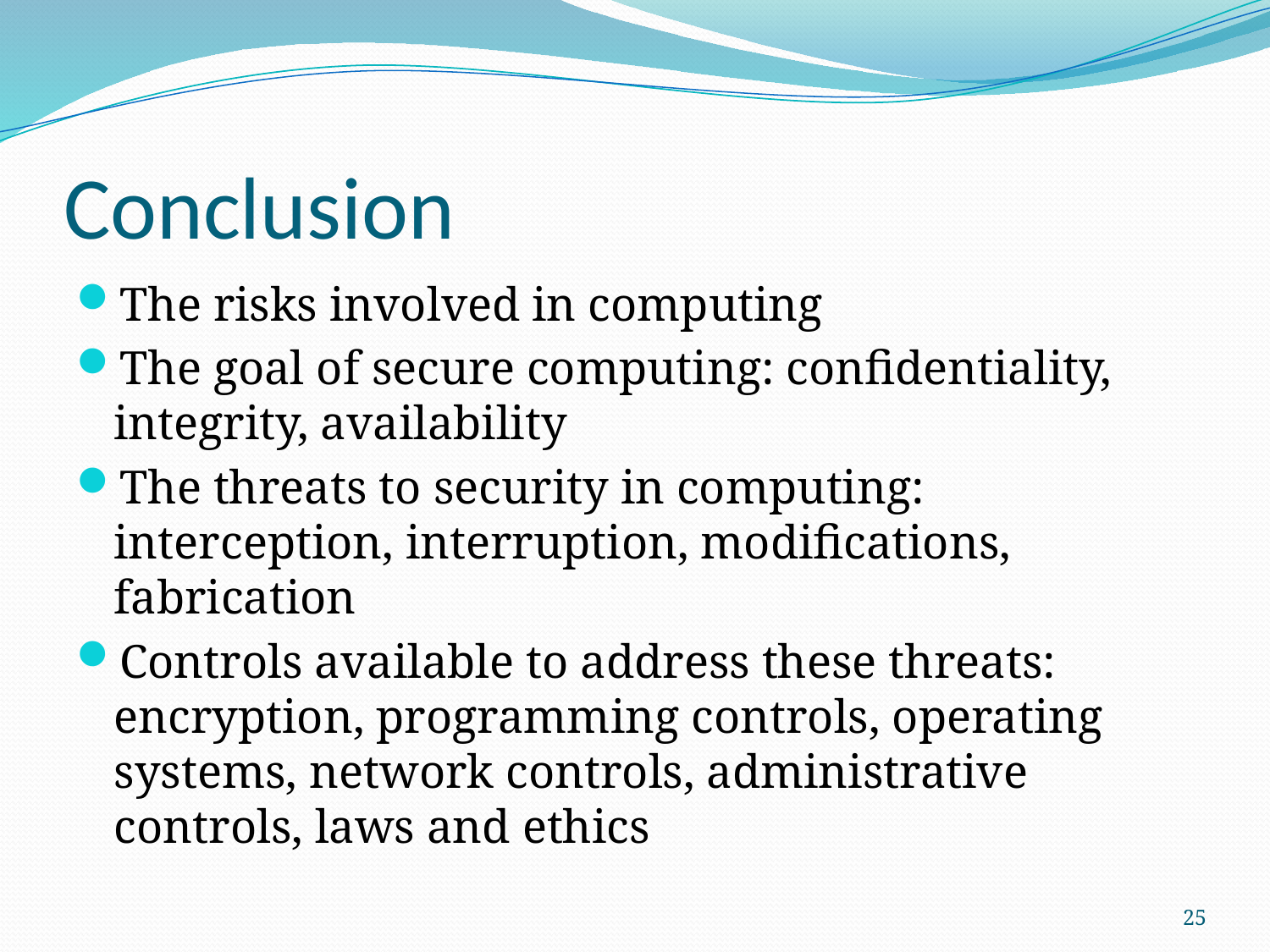

# Conclusion
The risks involved in computing
The goal of secure computing: confidentiality, integrity, availability
The threats to security in computing: interception, interruption, modifications, fabrication
Controls available to address these threats: encryption, programming controls, operating systems, network controls, administrative controls, laws and ethics

25